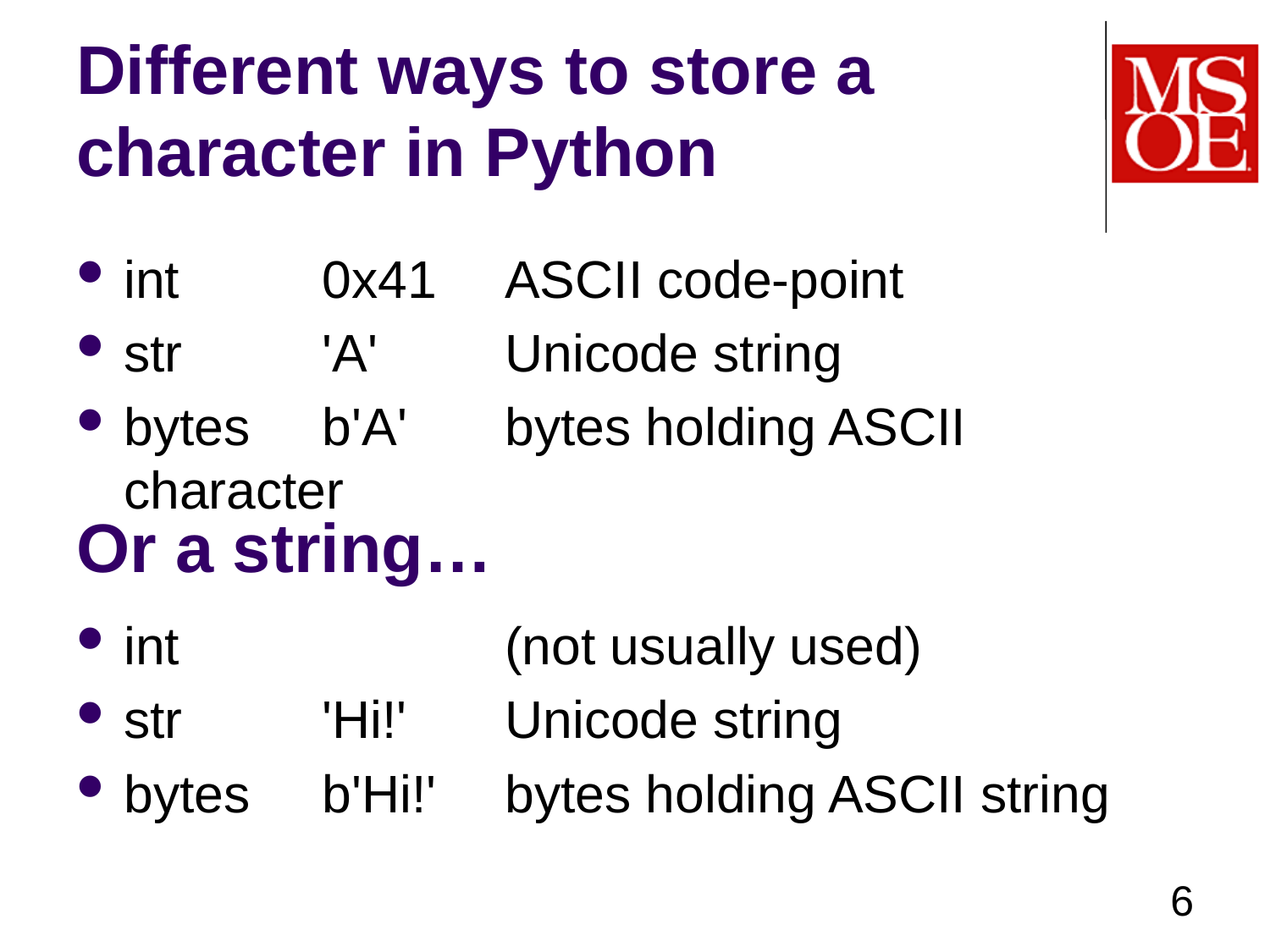

# Different ways to store a character in Python
int	0x41	ASCII code-point
str	'A'	Unicode string
bytes	b'A'	bytes holding ASCII character

Or a string…

int		(not usually used)
str	'Hi!'	Unicode string
bytes	b'Hi!'	bytes holding ASCII string

6